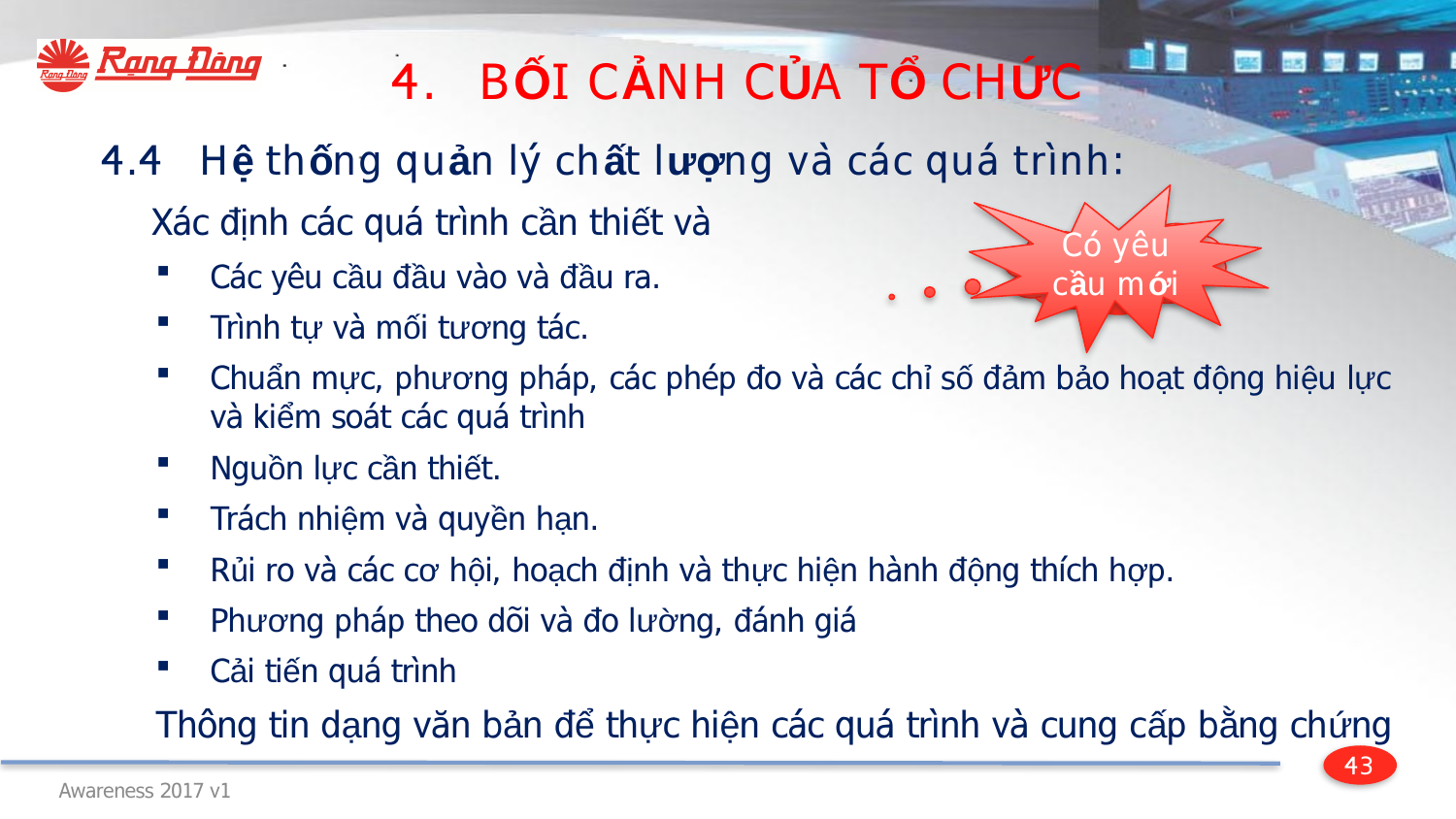

4.   BỐI CẢNH CỦA TỔ CHỨC
4.4   Hệ thống quản lý chất lượng và các quá trình:
    Xác định các quá trình cần thiết và
Các yêu cầu đầu vào và đầu ra.
Trình tự và mối tương tác.
Chuẩn mực, phương pháp, các phép đo và các chỉ số đảm bảo hoạt động hiệu lực và kiểm soát các quá trình
Nguồn lực cần thiết.
Trách nhiệm và quyền hạn.
Rủi ro và các cơ hội, hoạch định và thực hiện hành động thích hợp.
Phương pháp theo dõi và đo lường, đánh giá
Cải tiến quá trình
Thông tin dạng văn bản để thực hiện các quá trình và cung cấp bằng chứng
Có yêu cầu mới
Mới